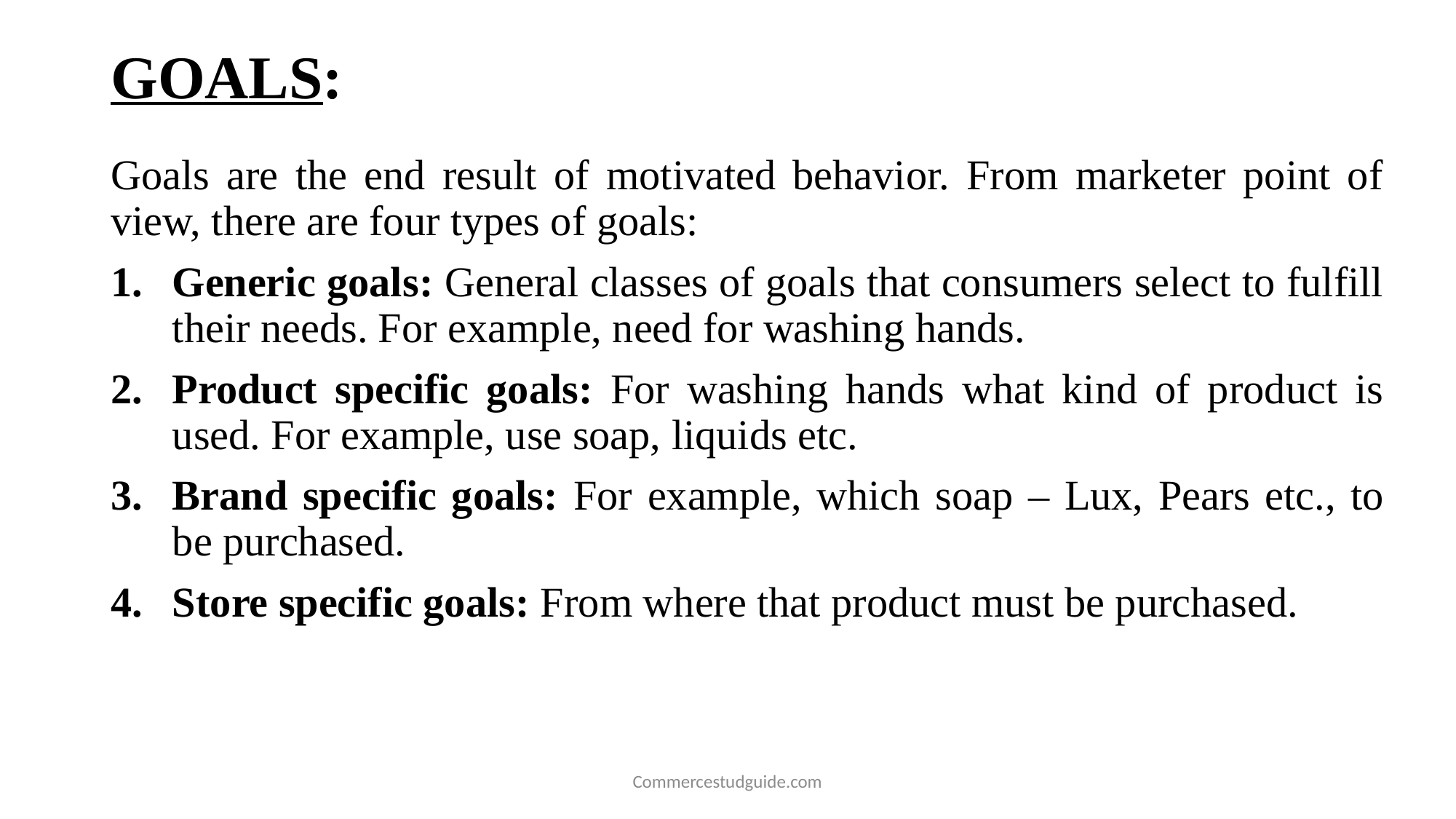

# GOALS:
Goals are the end result of motivated behavior. From marketer point of view, there are four types of goals:
Generic goals: General classes of goals that consumers select to fulfill their needs. For example, need for washing hands.
Product specific goals: For washing hands what kind of product is used. For example, use soap, liquids etc.
Brand specific goals: For example, which soap – Lux, Pears etc., to be purchased.
Store specific goals: From where that product must be purchased.

Commercestudguide.com